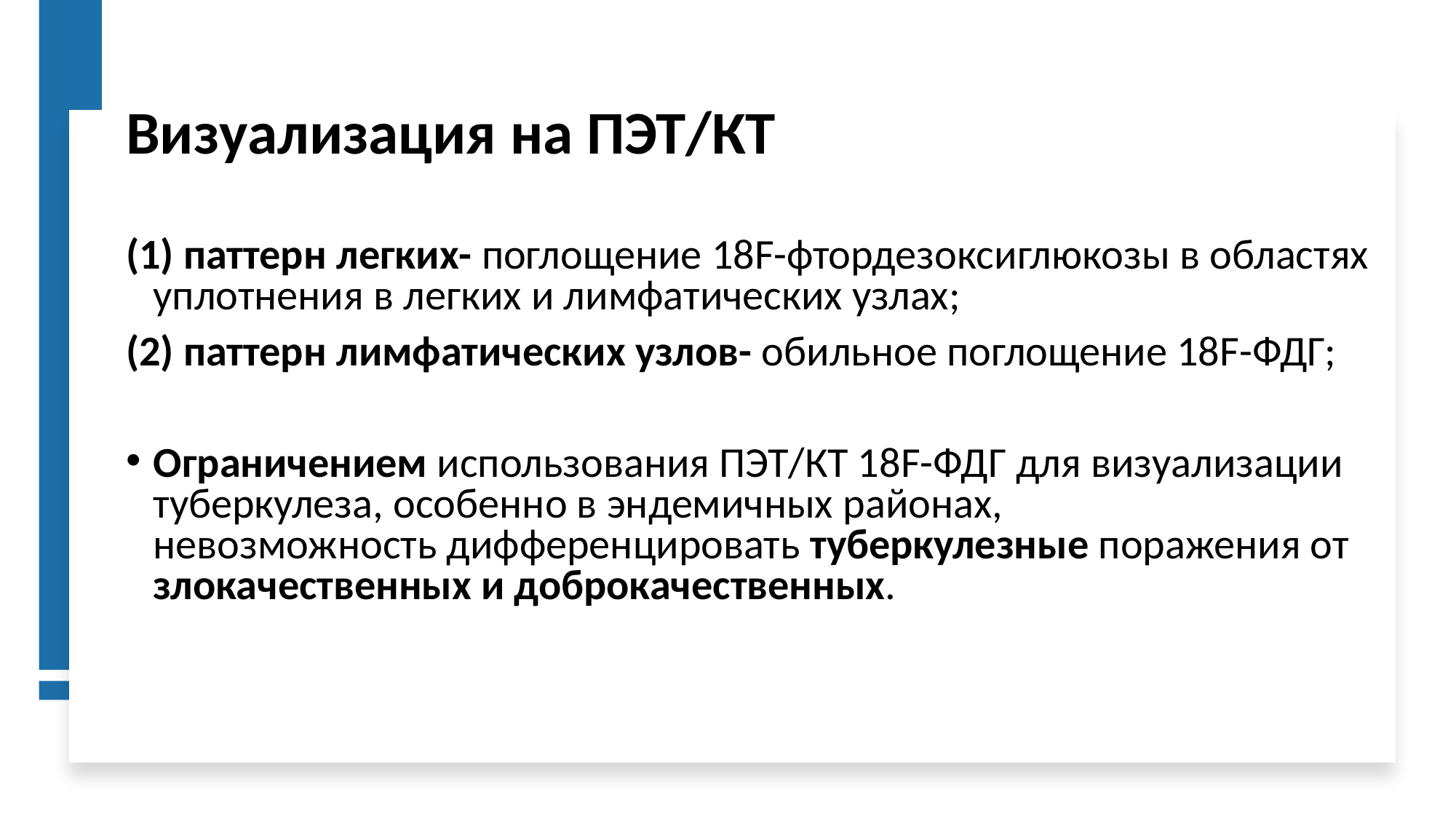

Визуализация на ПЭТ/КТ

(1) паттерн легких- поглощение 18F-фтордезоксиглюкозы в областях уплотнения в легких и лимфатических узлах;
(2) паттерн лимфатических узлов- обильное поглощение 18F-ФДГ;

Ограничением использования ПЭТ/КТ 18F-ФДГ для визуализации туберкулеза, особенно в эндемичных районах, невозможность дифференцировать туберкулезные поражения от злокачественных и доброкачественных.